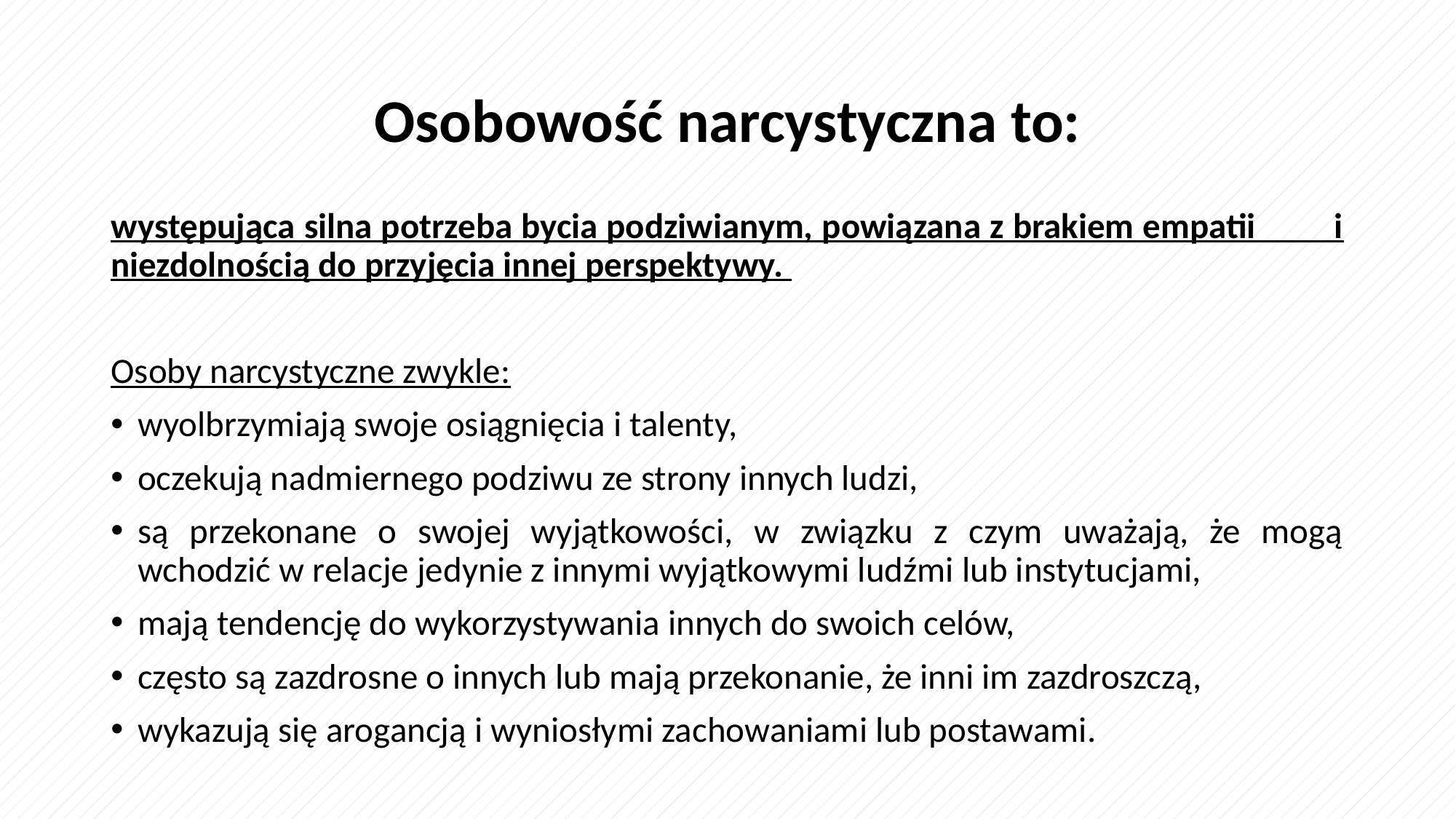

# Osobowość narcystyczna to:
występująca silna potrzeba bycia podziwianym, powiązana z brakiem empatii         i niezdolnością do przyjęcia innej perspektywy.

Osoby narcystyczne zwykle:
wyolbrzymiają swoje osiągnięcia i talenty,
oczekują nadmiernego podziwu ze strony innych ludzi,
są przekonane o swojej wyjątkowości, w związku z czym uważają, że mogą wchodzić w relacje jedynie z innymi wyjątkowymi ludźmi lub instytucjami,
mają tendencję do wykorzystywania innych do swoich celów,
często są zazdrosne o innych lub mają przekonanie, że inni im zazdroszczą,
wykazują się arogancją i wyniosłymi zachowaniami lub postawami.